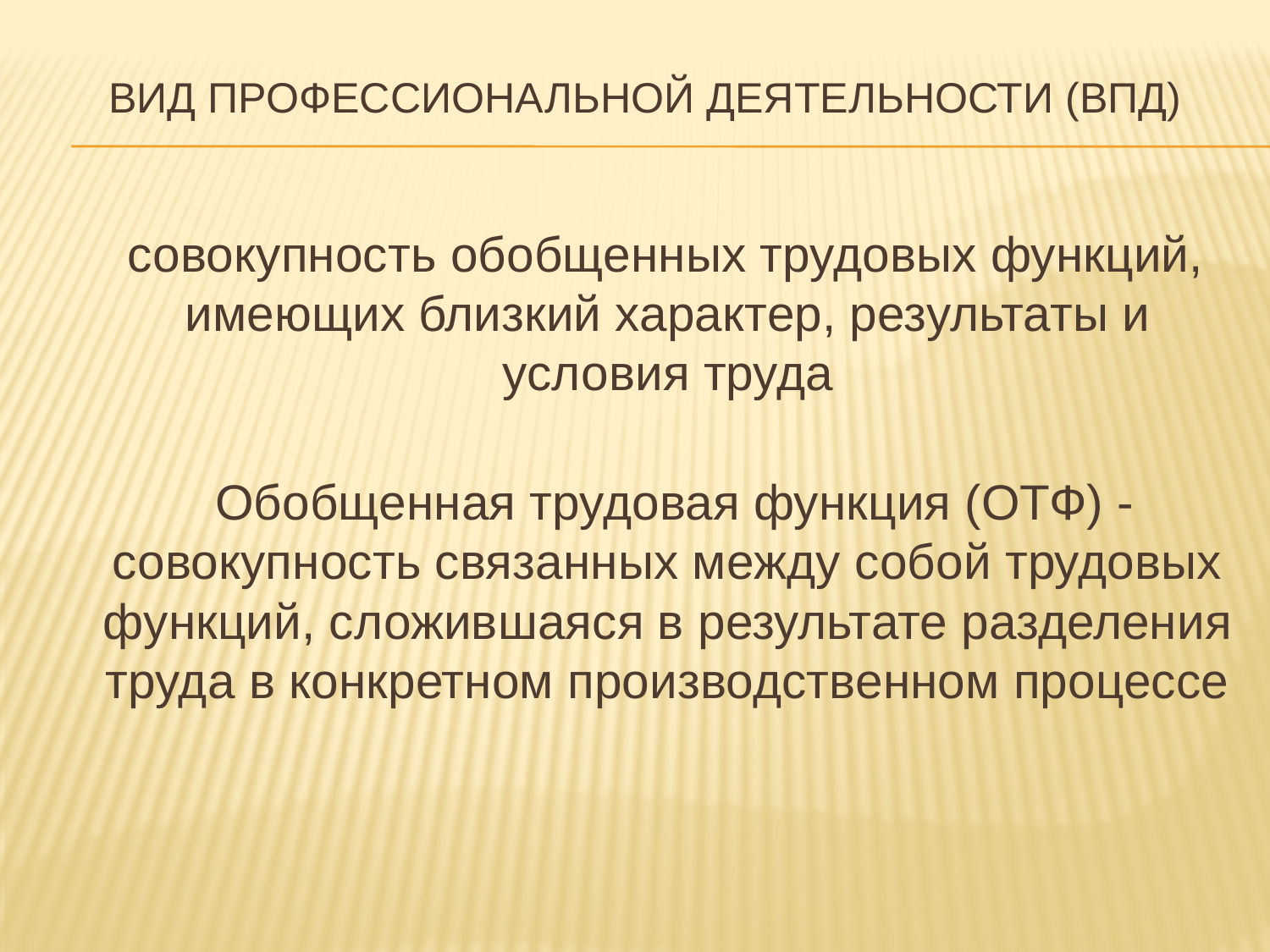

# Вид профессиональной деятельности (ВПД)
   совокупность обобщенных трудовых функций, имеющих близкий характер, результаты и условия труда
 Обобщенная трудовая функция (ОТФ) - совокупность связанных между собой трудовых функций, сложившаяся в результате разделения труда в конкретном производственном процессе